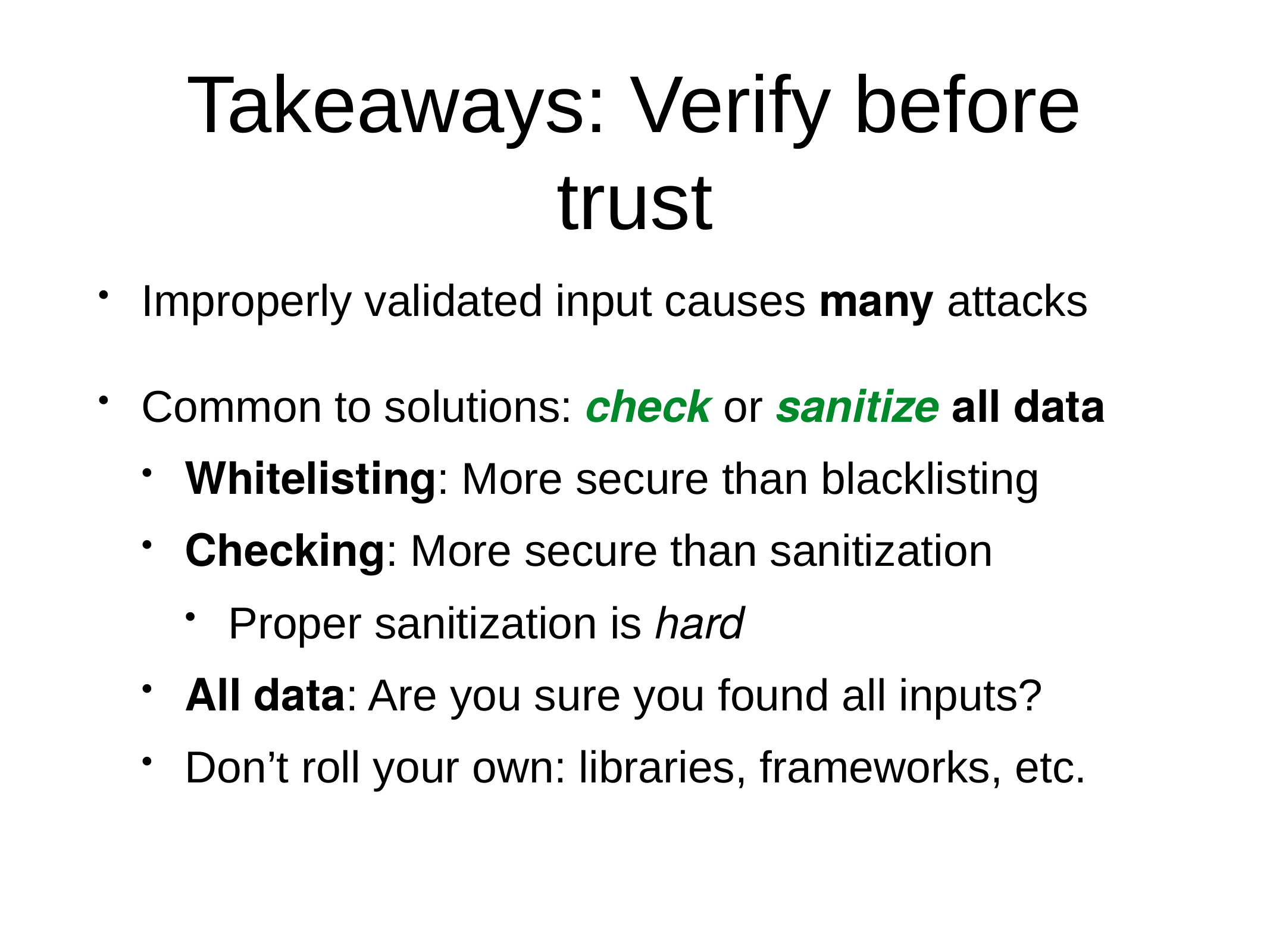

# Takeaways: Verify before trust
Improperly validated input causes many attacks
Common to solutions: check or sanitize all data
Whitelisting: More secure than blacklisting
Checking: More secure than sanitization
Proper sanitization is hard
All data: Are you sure you found all inputs?
Don’t roll your own: libraries, frameworks, etc.